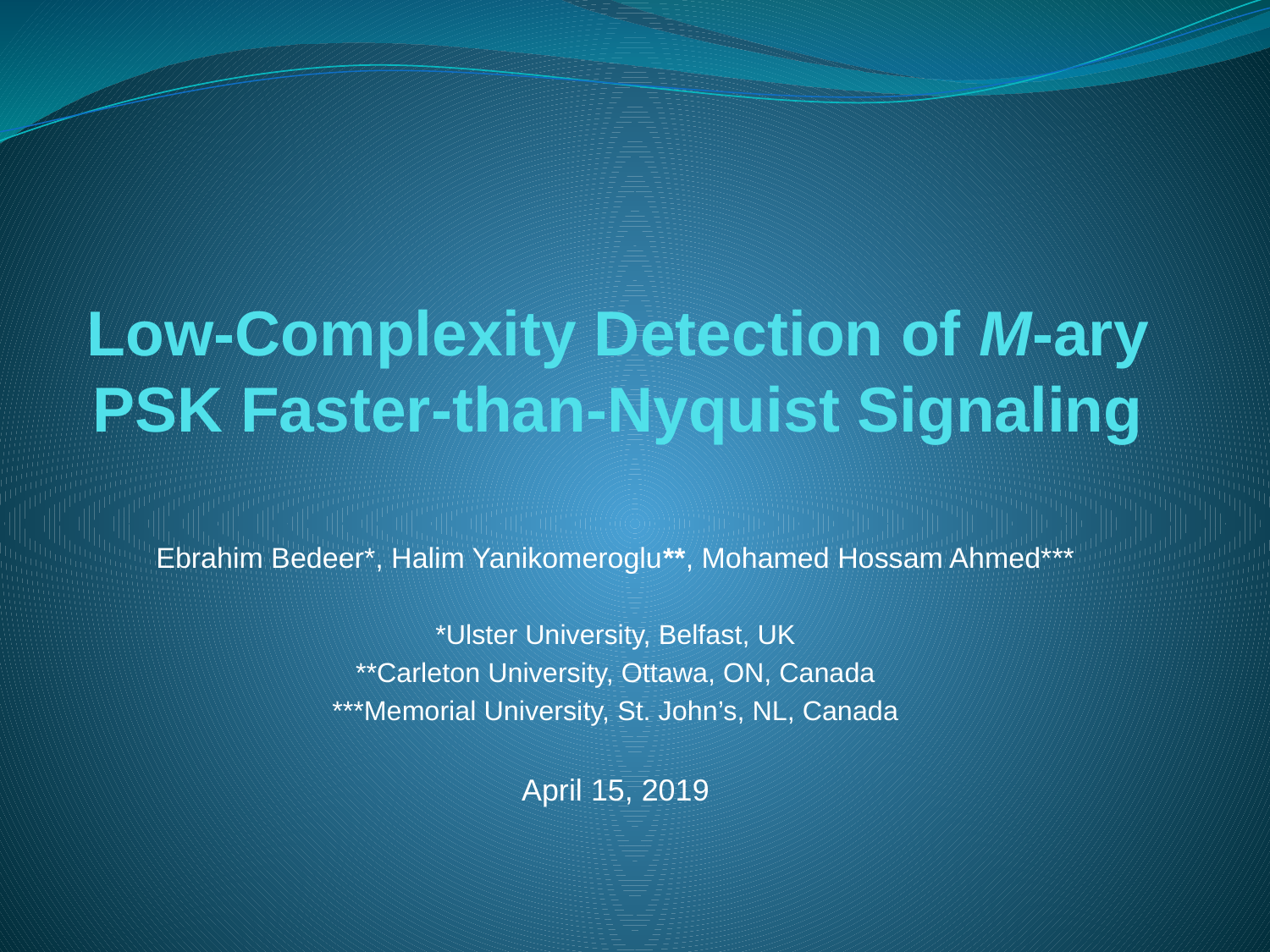

# Low-Complexity Detection of M-ary PSK Faster-than-Nyquist Signaling

Ebrahim Bedeer*, Halim Yanikomeroglu**, Mohamed Hossam Ahmed***

*Ulster University, Belfast, UK
**Carleton University, Ottawa, ON, Canada
***Memorial University, St. John’s, NL, Canada

April 15, 2019